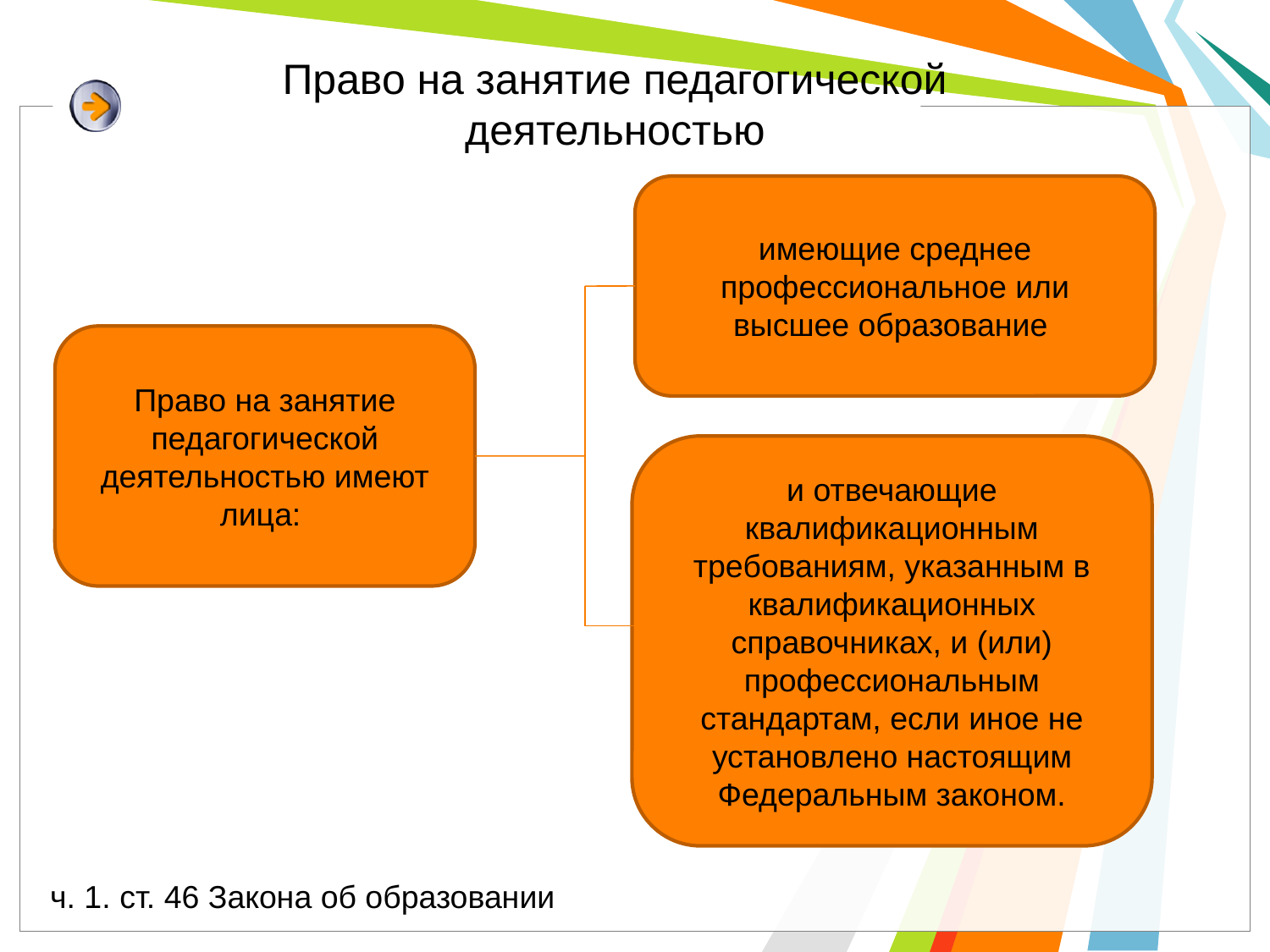

Право на занятие педагогической деятельностью
имеющие среднее профессиональное или высшее образование

Право на занятие педагогической деятельностью имеют лица:
и отвечающие квалификационным требованиям, указанным в квалификационных справочниках, и (или) профессиональным стандартам, если иное не установлено настоящим Федеральным законом.
ч. 1. ст. 46 Закона об образовании